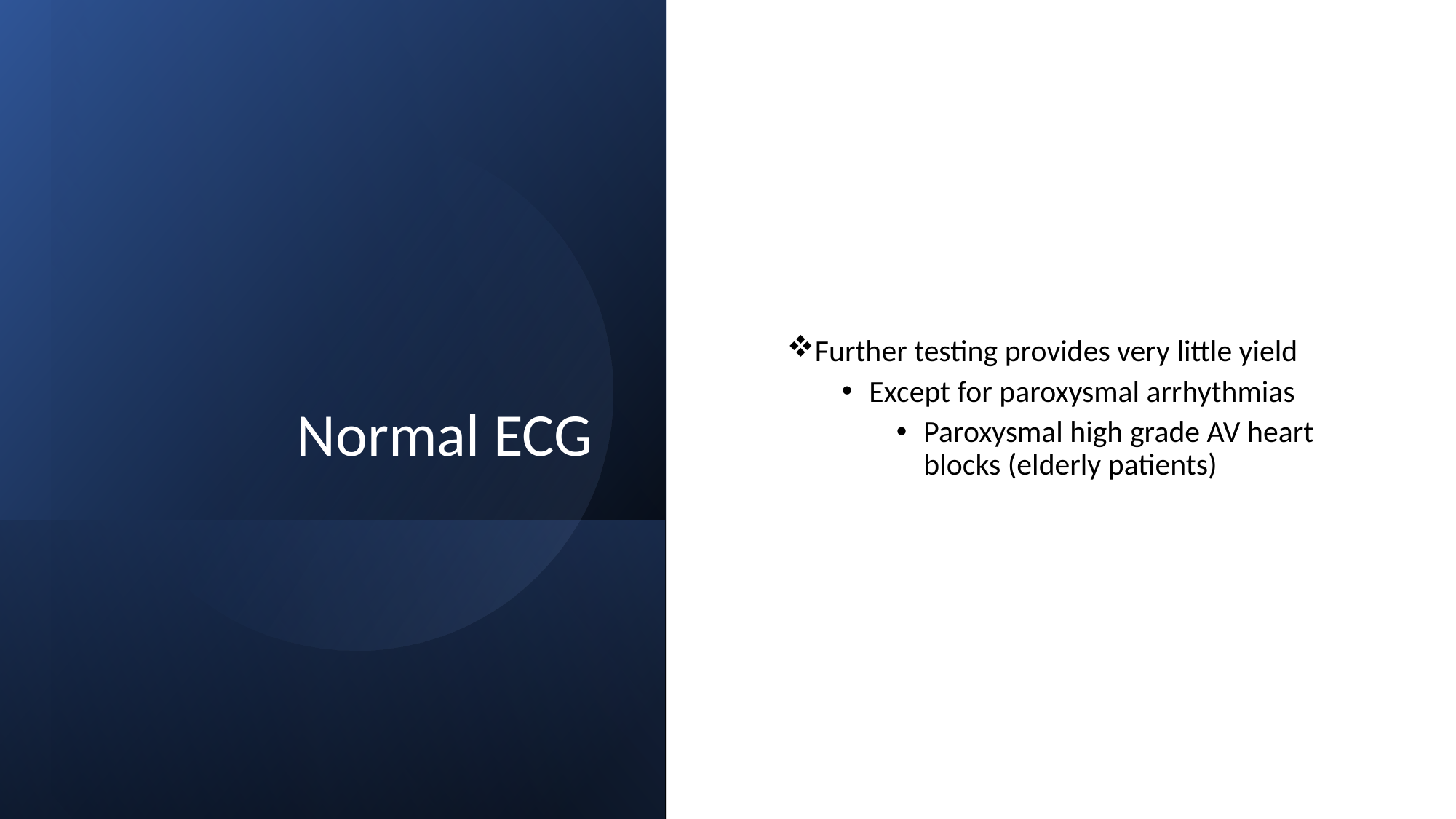

# Normal ECG

Further testing provides very little yield
Except for paroxysmal arrhythmias
Paroxysmal high grade AV heart blocks (elderly patients)